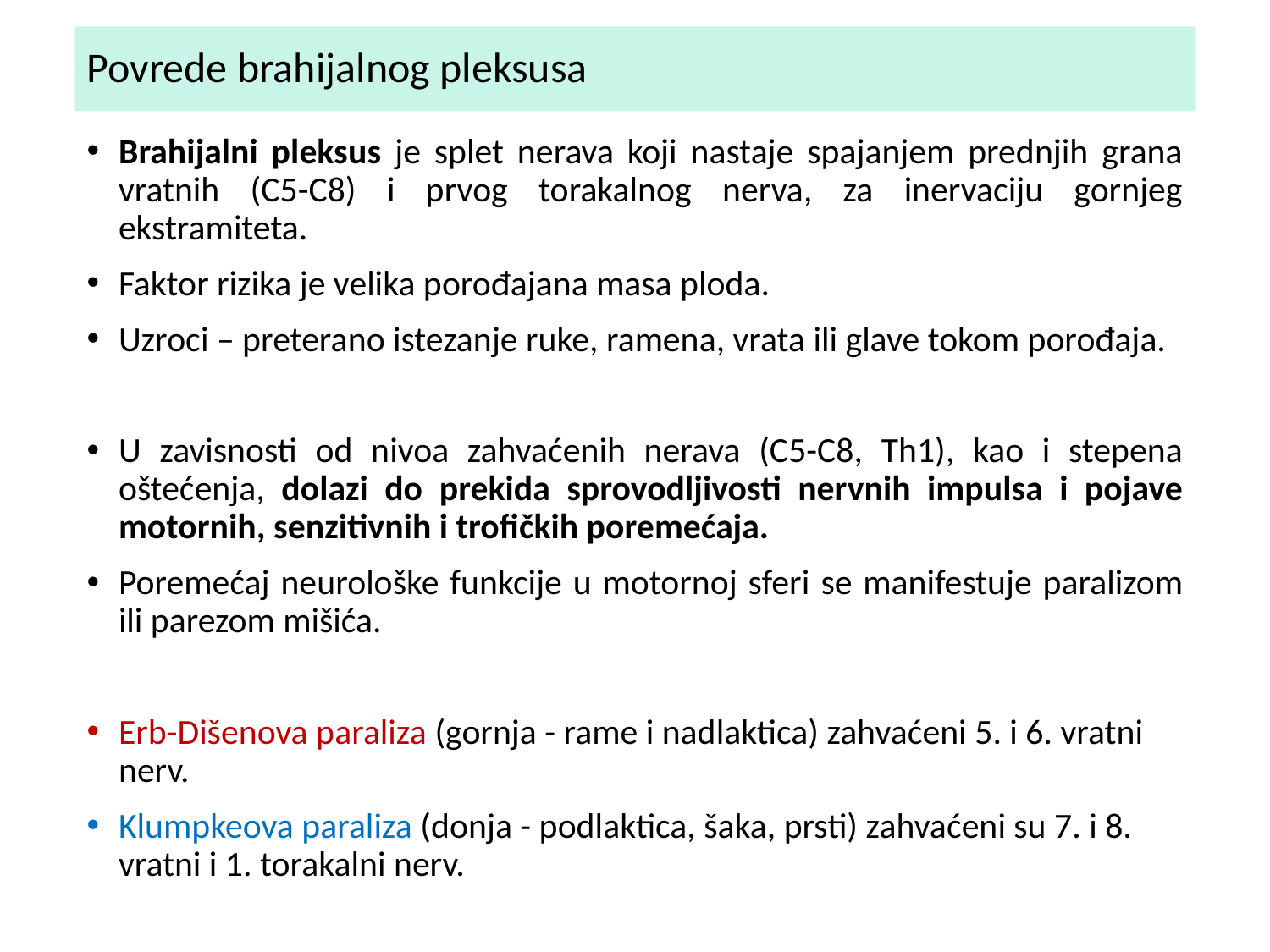

# Povrede brahijalnog pleksusa
Brahijalni pleksus je splet nerava koji nastaje spajanjem prednjih grana vratnih (C5-C8) i prvog torakalnog nerva, za inervaciju gornjeg ekstramiteta.
Faktor rizika je velika porođajana masa ploda.
Uzroci – preterano istezanje ruke, ramena, vrata ili glave tokom porođaja.

U zavisnosti od nivoa zahvaćenih nerava (C5-C8, Th1), kao i stepena oštećenja, dolazi do prekida sprovodljivosti nervnih impulsa i pojave motornih, senzitivnih i trofičkih poremećaja.
Poremećaj neurološke funkcije u motornoj sferi se manifestuje paralizom ili parezom mišića.

Erb-Dišenova paraliza (gornja - rame i nadlaktica) zahvaćeni 5. i 6. vratni nerv.
Klumpkeova paraliza (donja - podlaktica, šaka, prsti) zahvaćeni su 7. i 8. vratni i 1. torakalni nerv.